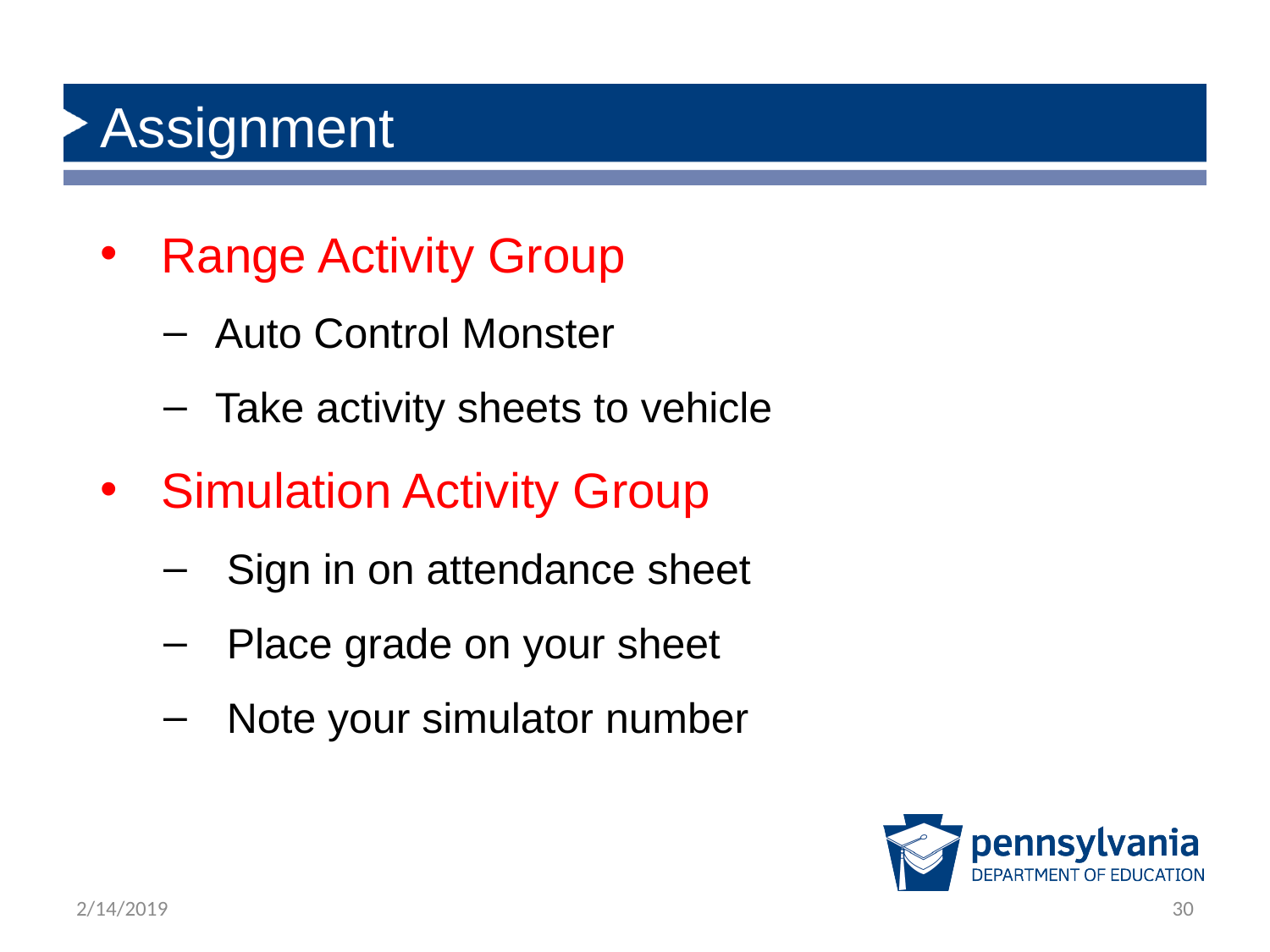

# Assignment
 Range Activity Group
 Auto Control Monster
 Take activity sheets to vehicle
 Simulation Activity Group
  Sign in on attendance sheet
  Place grade on your sheet
  Note your simulator number

2/14/2019
30